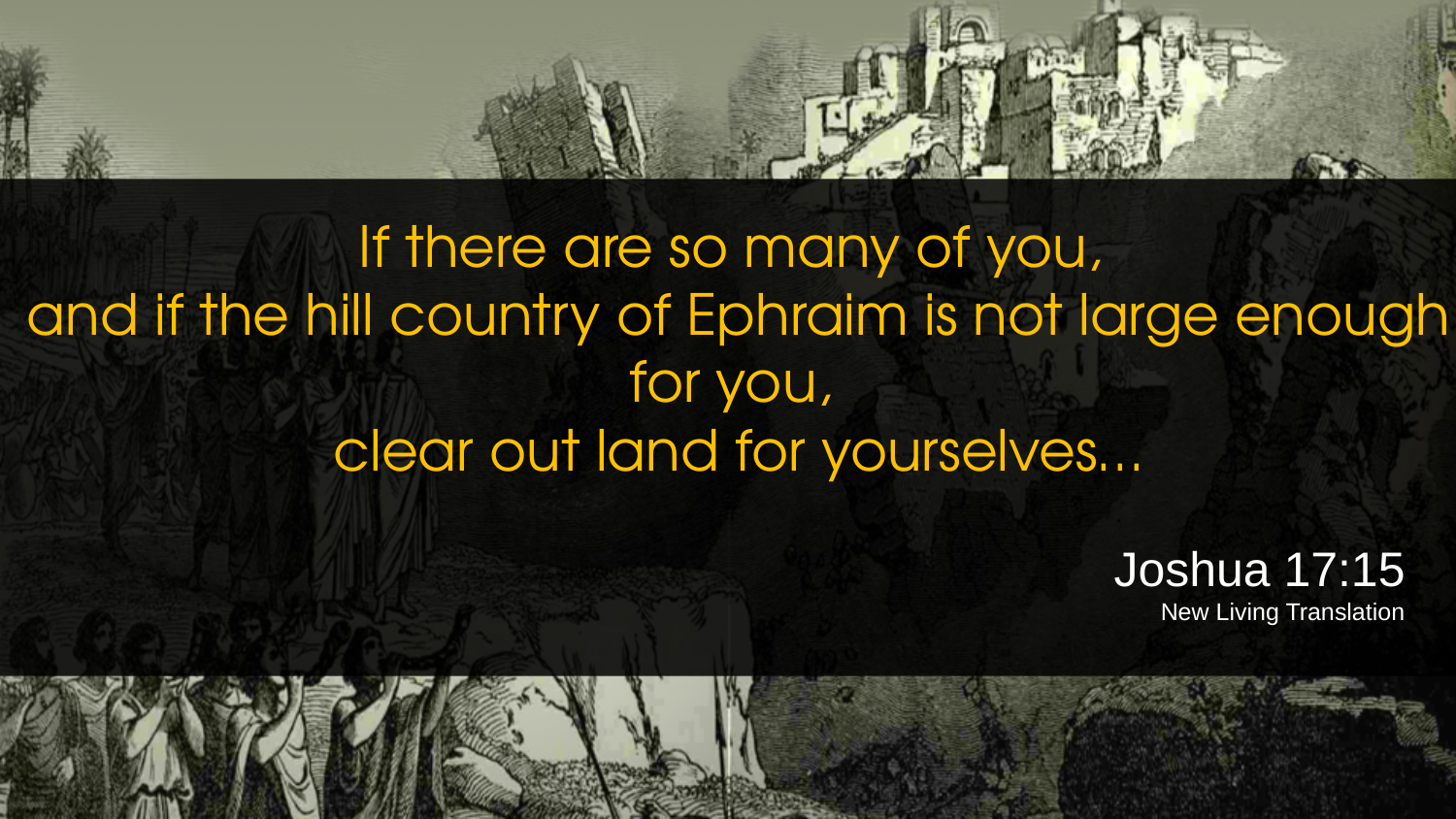

If there are so many of you,
and if the hill country of Ephraim is not large enough for you,
clear out land for yourselves…
Joshua 17:15
New Living Translation